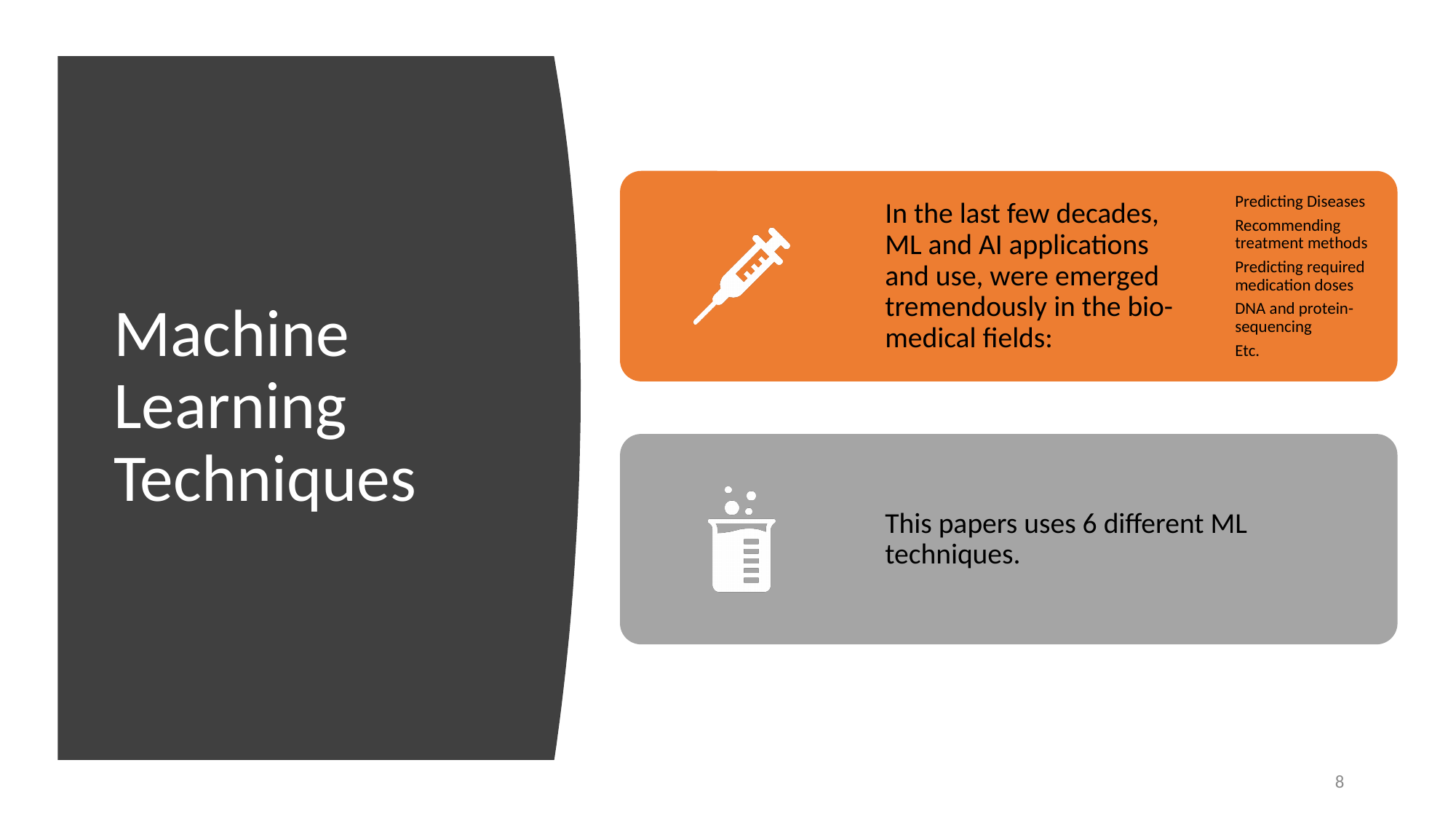

In the last few decades, ML and AI applications and use, were emerged tremendously in the bio-medical fields:
Predicting Diseases
Recommending treatment methods
Predicting required medication doses
DNA and protein-sequencing
Etc.
This papers uses 6 different ML techniques.

# Machine Learning Techniques
8